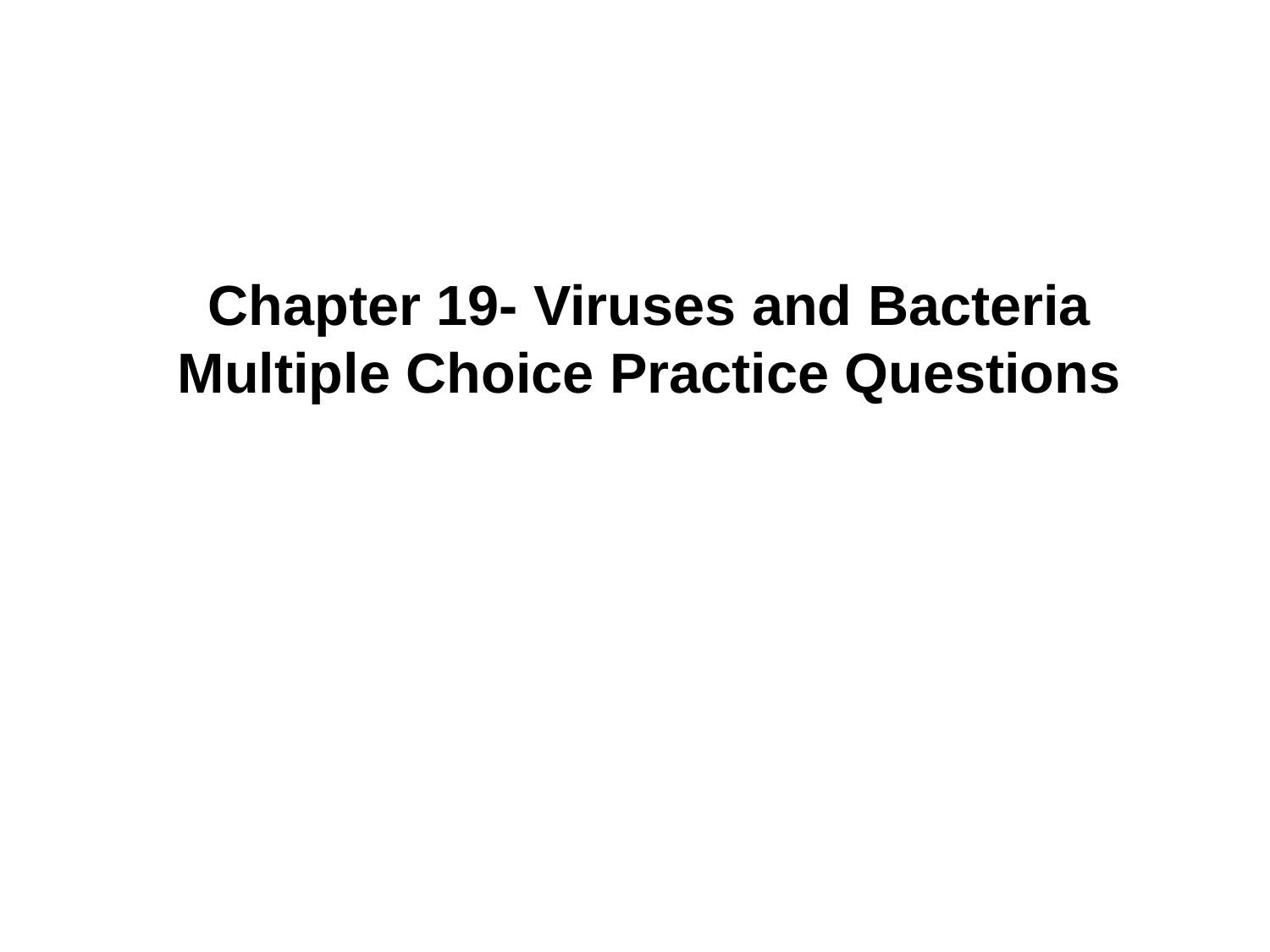

# Chapter 19- Viruses and Bacteria Multiple Choice Practice Questions